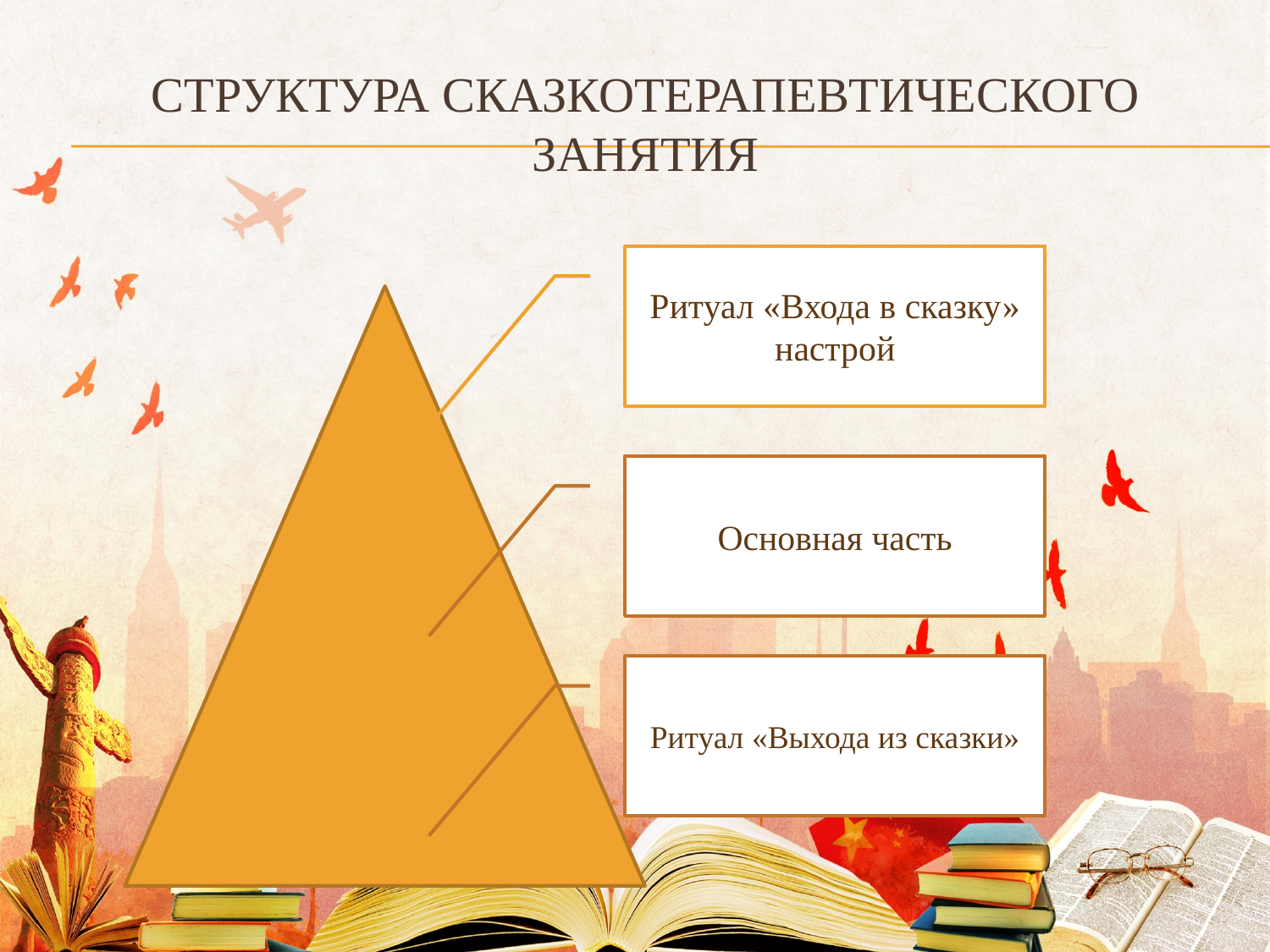

# Структура сказкотерапевтического занятия
Ритуал «Входа в сказку» настрой

Основная часть
Ритуал «Выхода из сказки»